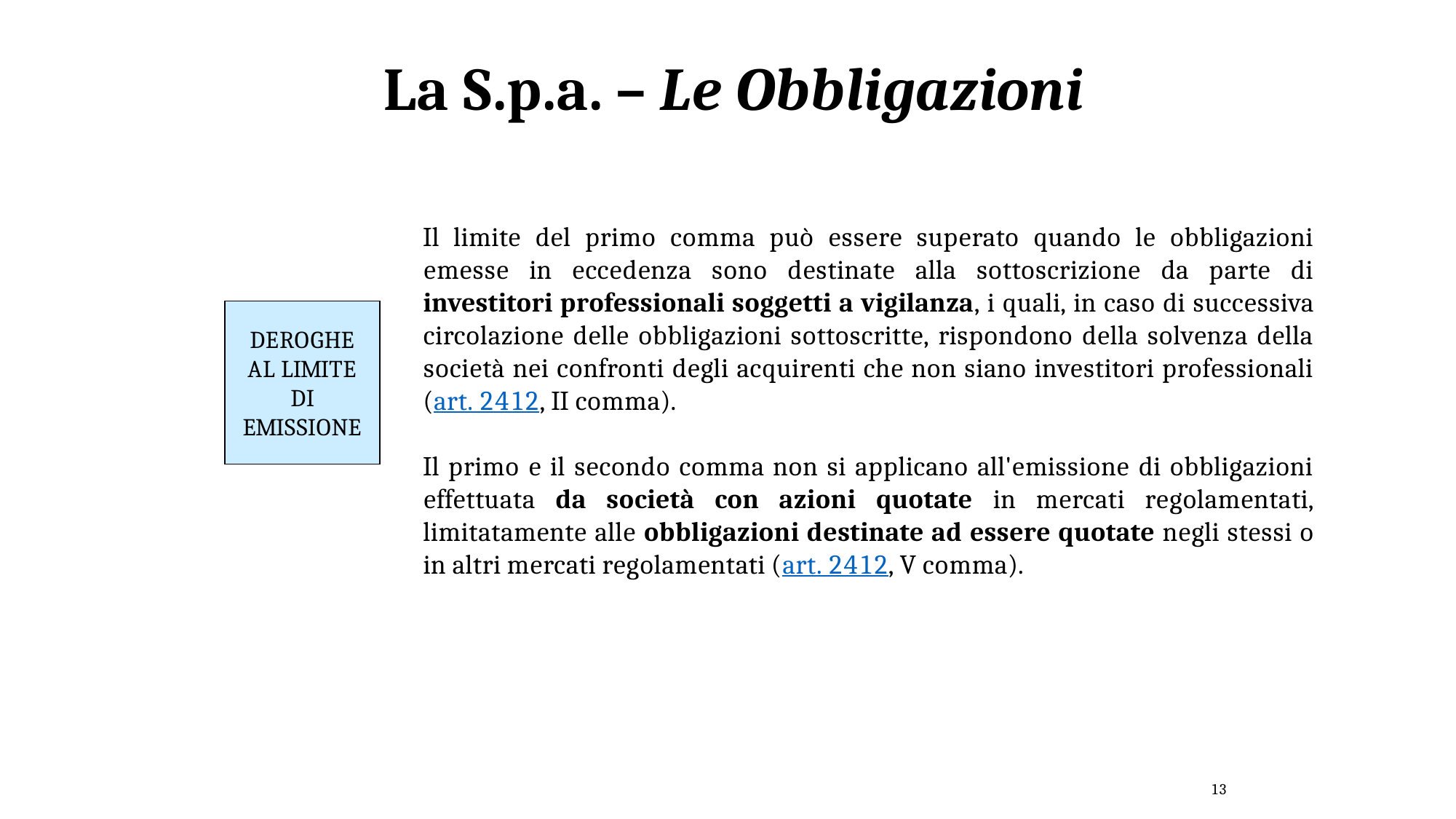

La S.p.a. – Le Obbligazioni
Il limite del primo comma può essere superato quando le obbligazioni emesse in eccedenza sono destinate alla sottoscrizione da parte di investitori professionali soggetti a vigilanza, i quali, in caso di successiva circolazione delle obbligazioni sottoscritte, rispondono della solvenza della società nei confronti degli acquirenti che non siano investitori professionali (art. 2412, II comma).

Il primo e il secondo comma non si applicano all'emissione di obbligazioni effettuata da società con azioni quotate in mercati regolamentati, limitatamente alle obbligazioni destinate ad essere quotate negli stessi o in altri mercati regolamentati (art. 2412, V comma).

DEROGHE AL LIMITE DI EMISSIONE
13